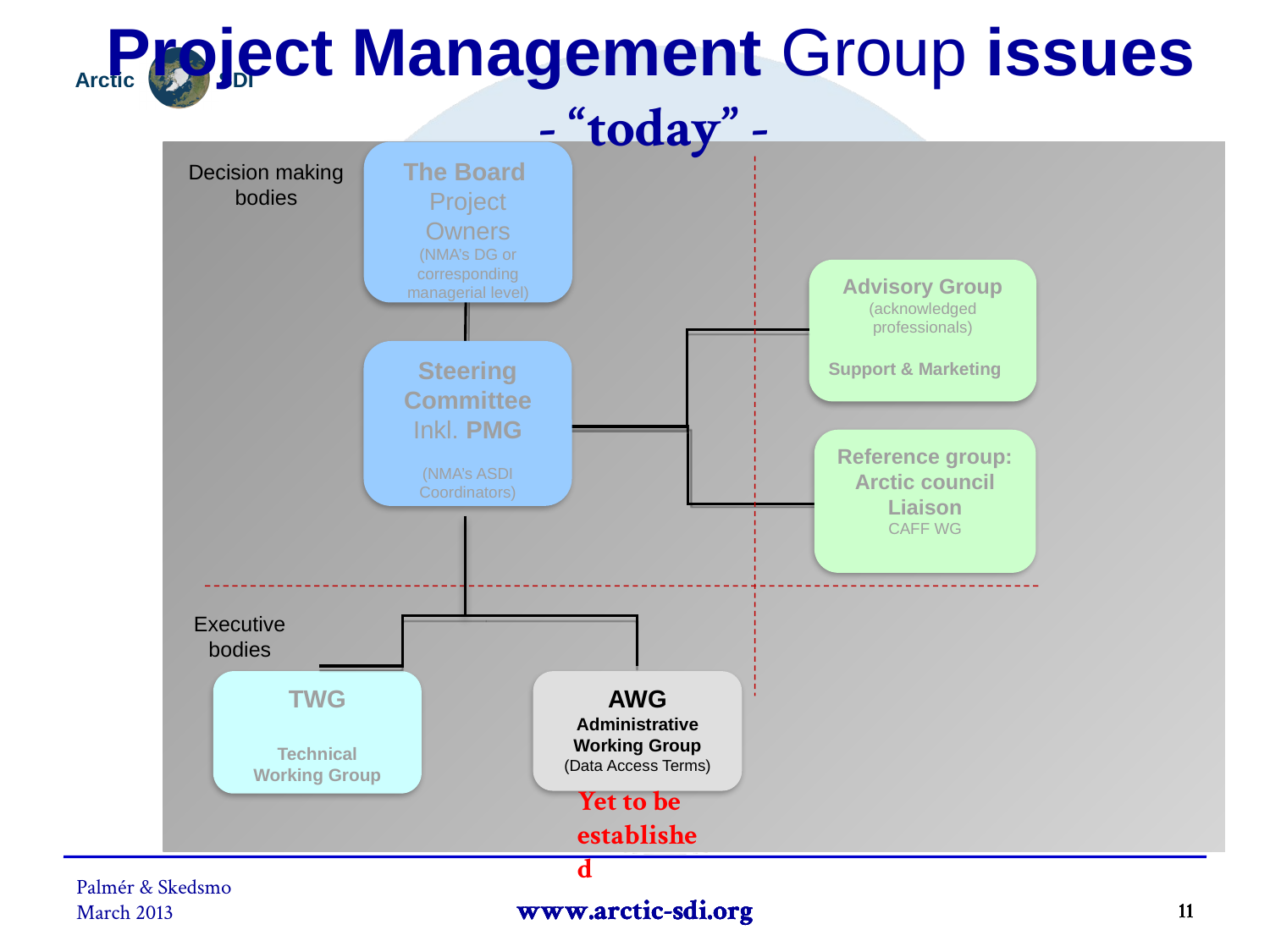

Project Management Group issues
- “today” -

The Board
Project Owners
(NMA’s DG or corresponding managerial level)

Decision making bodies

Advisory Group
(acknowledged professionals)

Support & Marketing
Steering Committee
Inkl. PMG

(NMA’s ASDI Coordinators)
Reference group:
Arctic council Liaison
CAFF WG

Executive bodies
www.arctic-sdi.org
TWG

Technical
Working Group

AWG
Administrative
Working Group
(Data Access Terms)

Yet to be established
Palmér & Skedsmo  March 2013
11
11
11
11
11
11
www.arctic-sdi.org
www.arctic-sdi.org
www.arctic-sdi.org
www.arctic-sdi.org
www.arctic-sdi.org